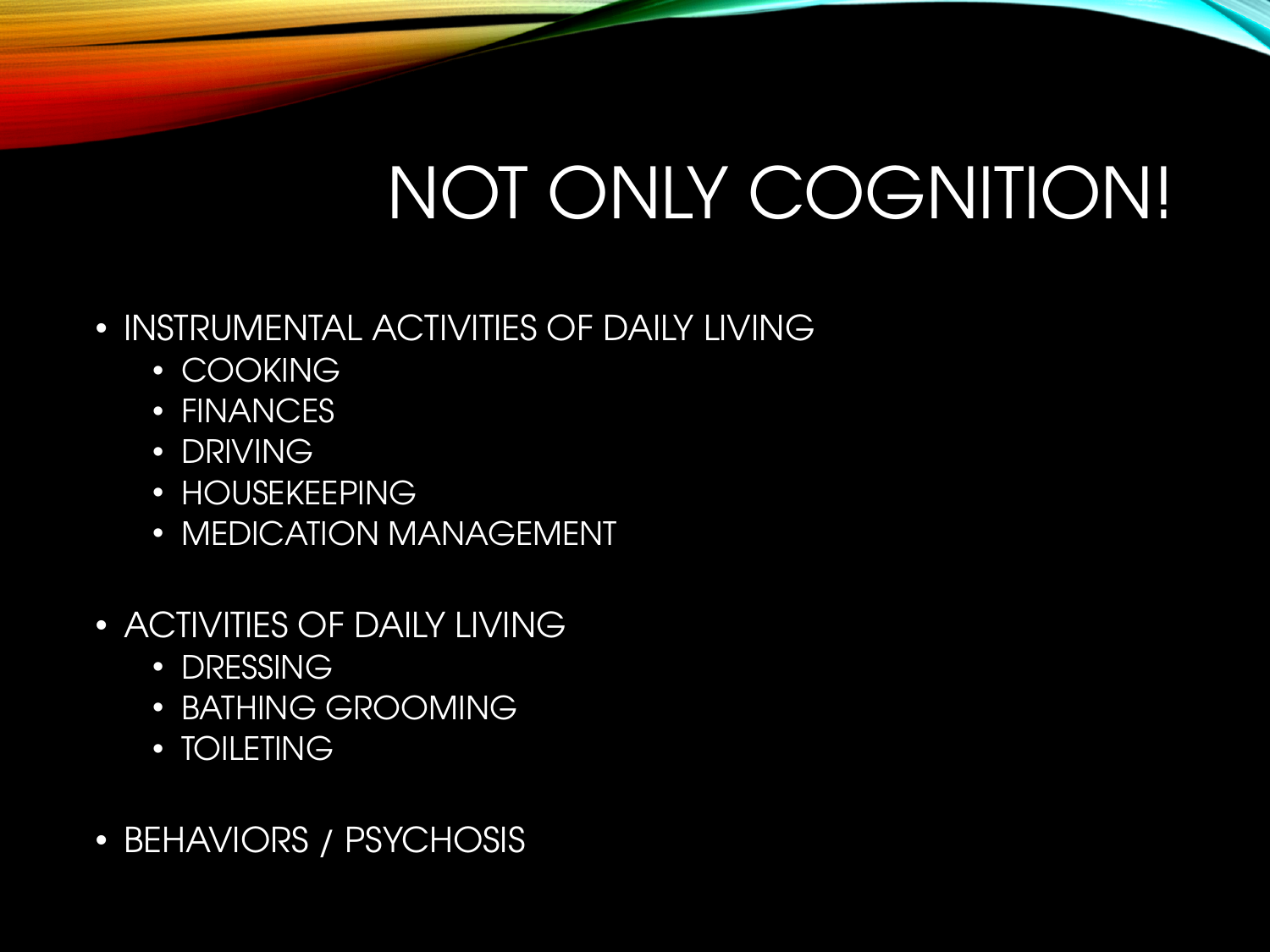

# Not only cognition!
INSTRUMENTAL ACTIVITIES OF DAILY LIVING
COOKING
FINANCES
DRIVING
HOUSEKEEPING
MEDICATION MANAGEMENT

ACTIVITIES OF DAILY LIVING
DRESSING
BATHING GROOMING
TOILETING

BEHAVIORS / PSYCHOSIS